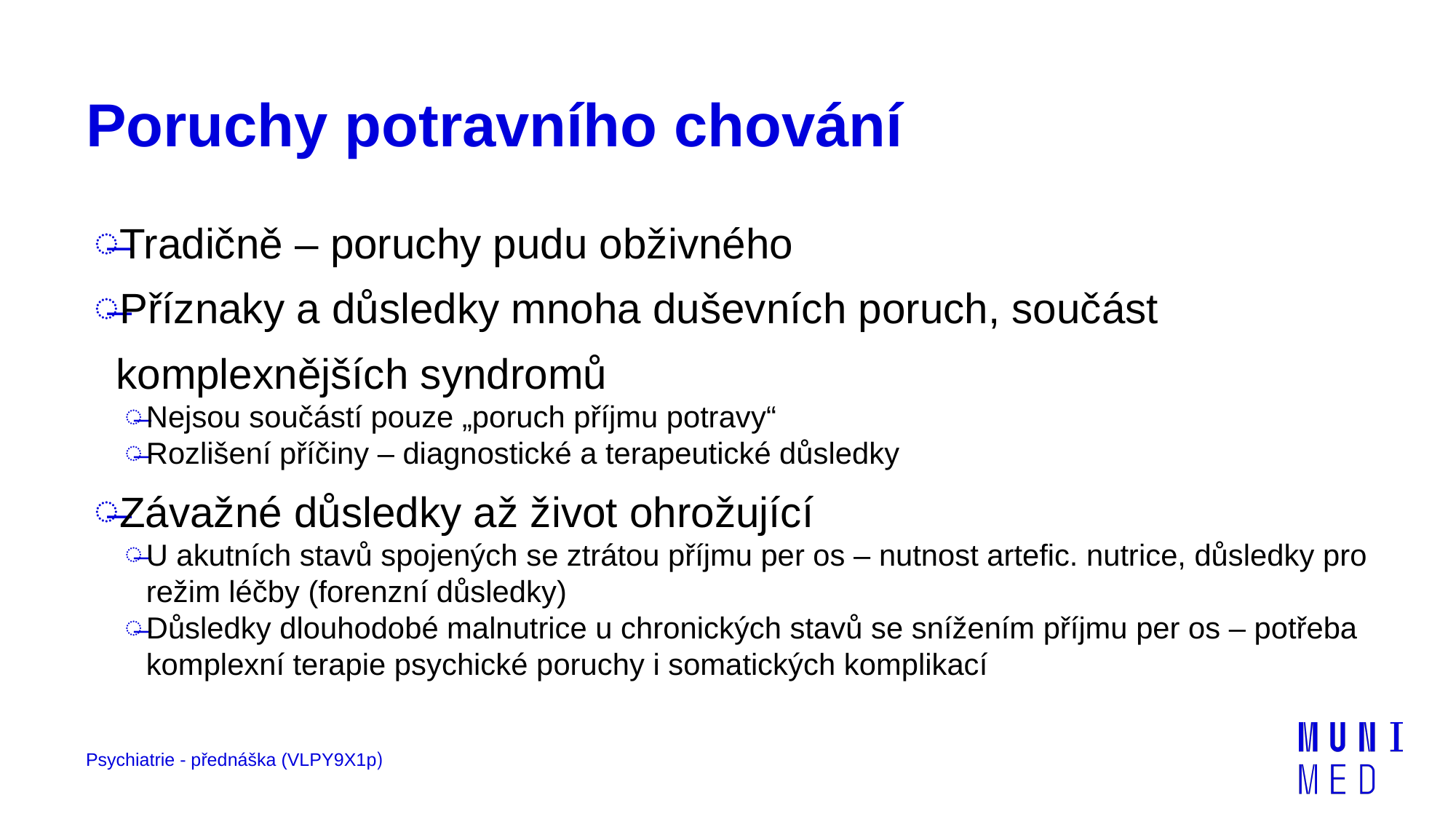

# Poruchy potravního chování
Tradičně – poruchy pudu obživného
Příznaky a důsledky mnoha duševních poruch, součást komplexnějších syndromů
Nejsou součástí pouze „poruch příjmu potravy“
Rozlišení příčiny – diagnostické a terapeutické důsledky
Závažné důsledky až život ohrožující
U akutních stavů spojených se ztrátou příjmu per os – nutnost artefic. nutrice, důsledky pro režim léčby (forenzní důsledky)
Důsledky dlouhodobé malnutrice u chronických stavů se snížením příjmu per os – potřeba komplexní terapie psychické poruchy i somatických komplikací
Psychiatrie - přednáška (VLPY9X1p)